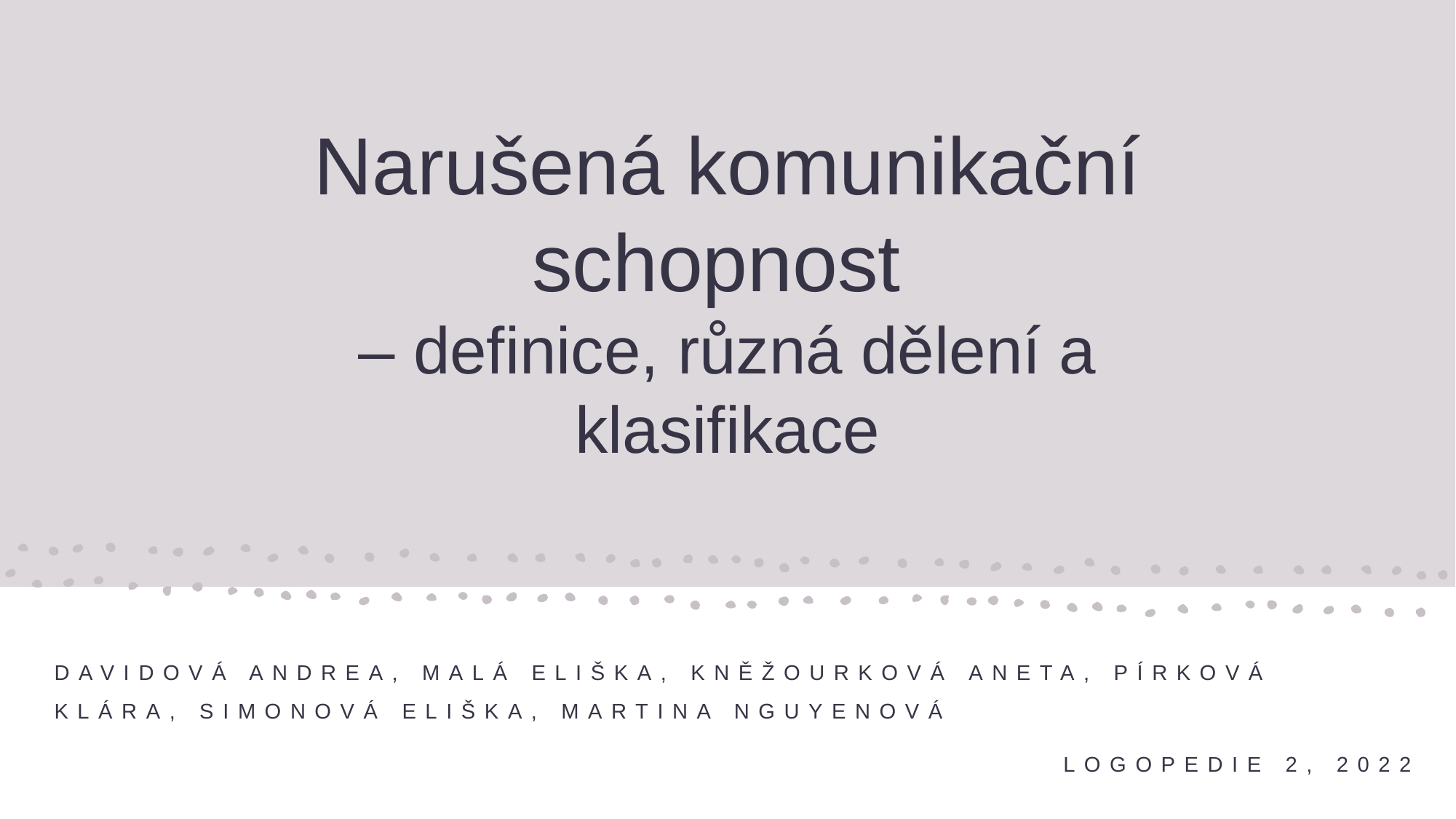

# Narušená komunikační schopnost – definice, různá dělení a klasifikace

Davidová Andrea, Malá Eliška, Kněžourková Aneta, Pírková Klára, Simonová Eliška, Martina Nguyenová
Logopedie 2, 2022